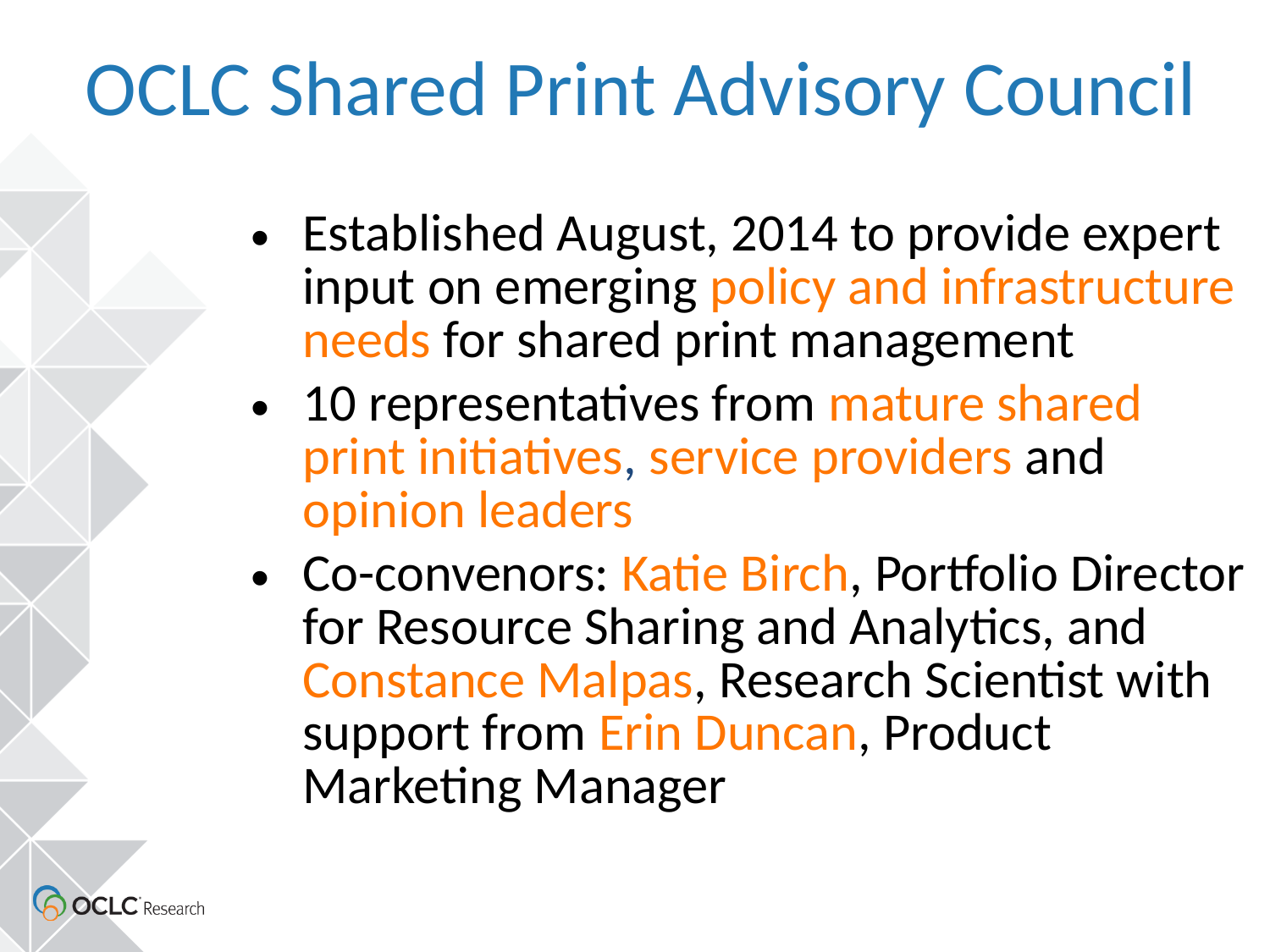

OCLC Shared Print Advisory Council
Established August, 2014 to provide expert input on emerging policy and infrastructure needs for shared print management
10 representatives from mature shared print initiatives, service providers and opinion leaders
Co-convenors: Katie Birch, Portfolio Director for Resource Sharing and Analytics, and Constance Malpas, Research Scientist with support from Erin Duncan, Product Marketing Manager